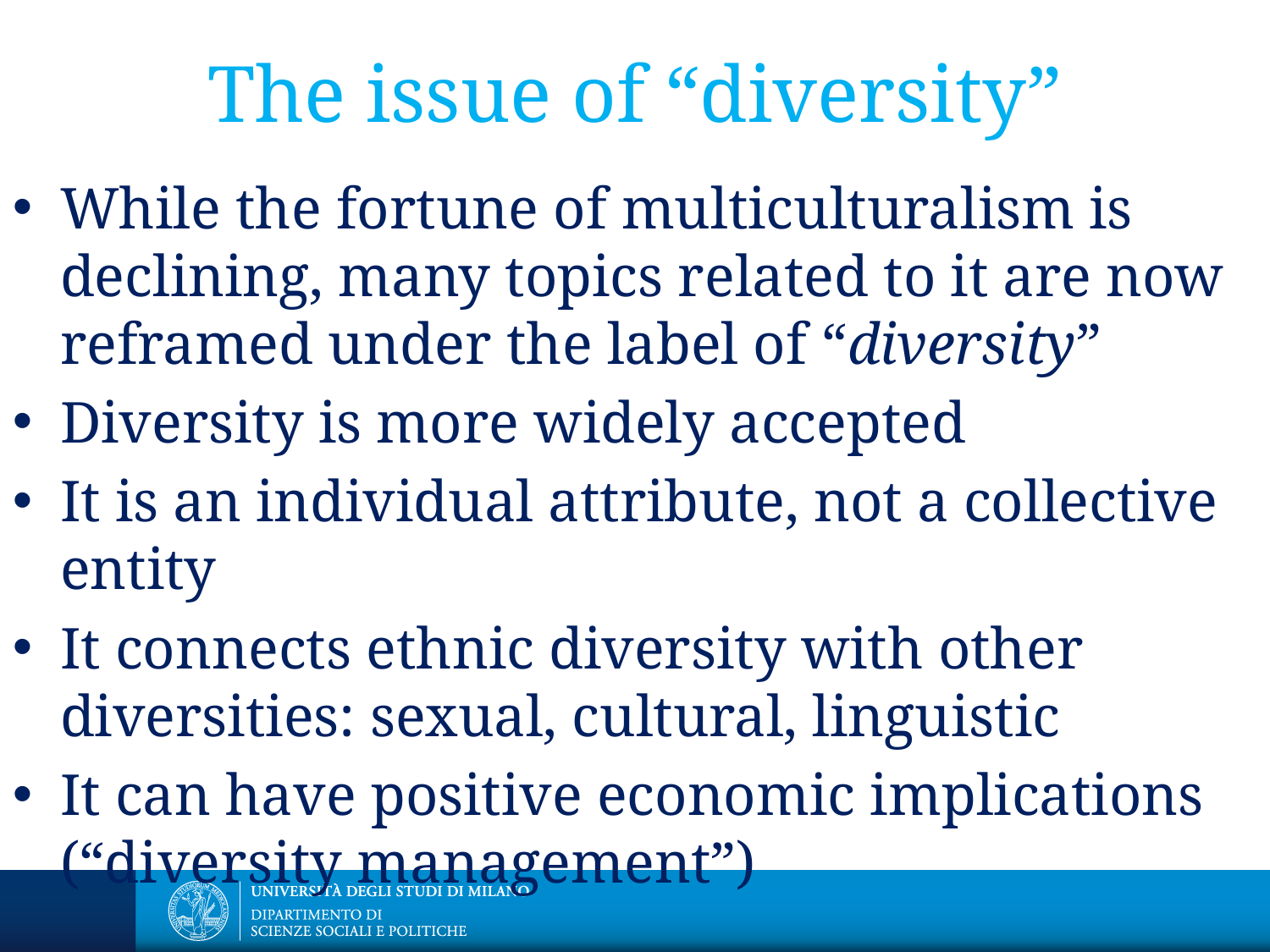

# The issue of “diversity”
While the fortune of multiculturalism is declining, many topics related to it are now reframed under the label of “diversity”
Diversity is more widely accepted
It is an individual attribute, not a collective entity
It connects ethnic diversity with other diversities: sexual, cultural, linguistic
It can have positive economic implications (“diversity management”)